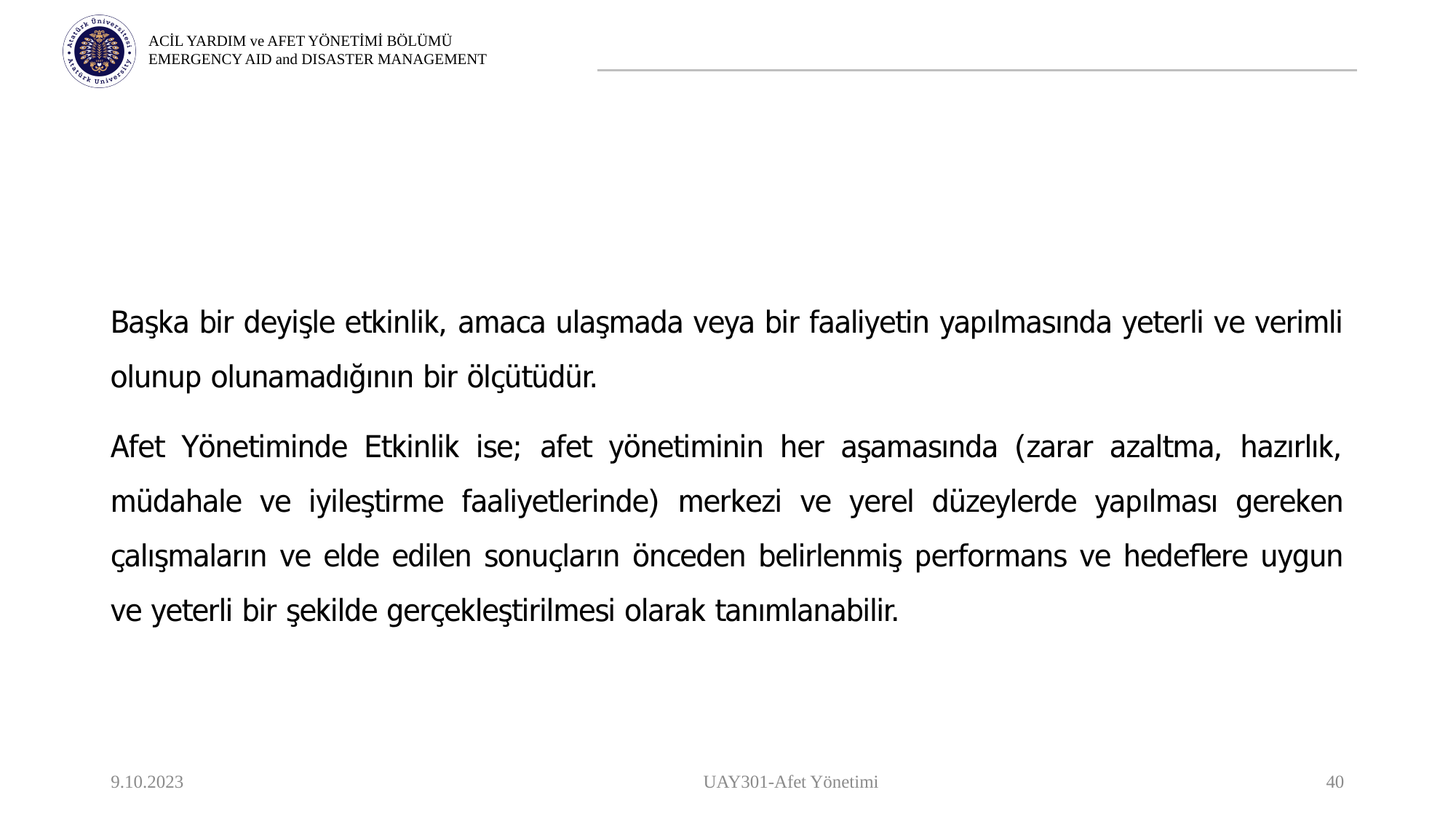

Başka bir deyişle etkinlik, amaca ulaşmada veya bir faaliyetin yapılmasında yeterli ve verimli olunup olunamadığının bir ölçütüdür.
Afet Yönetiminde Etkinlik ise; afet yönetiminin her aşamasında (zarar azaltma, hazırlık, müdahale ve iyileştirme faaliyetlerinde) merkezi ve yerel düzeylerde yapılması gereken çalışmaların ve elde edilen sonuçların önceden belirlenmiş performans ve hedeflere uygun ve yeterli bir şekilde gerçekleştirilmesi olarak tanımlanabilir.
9.10.2023
UAY301-Afet Yönetimi
40